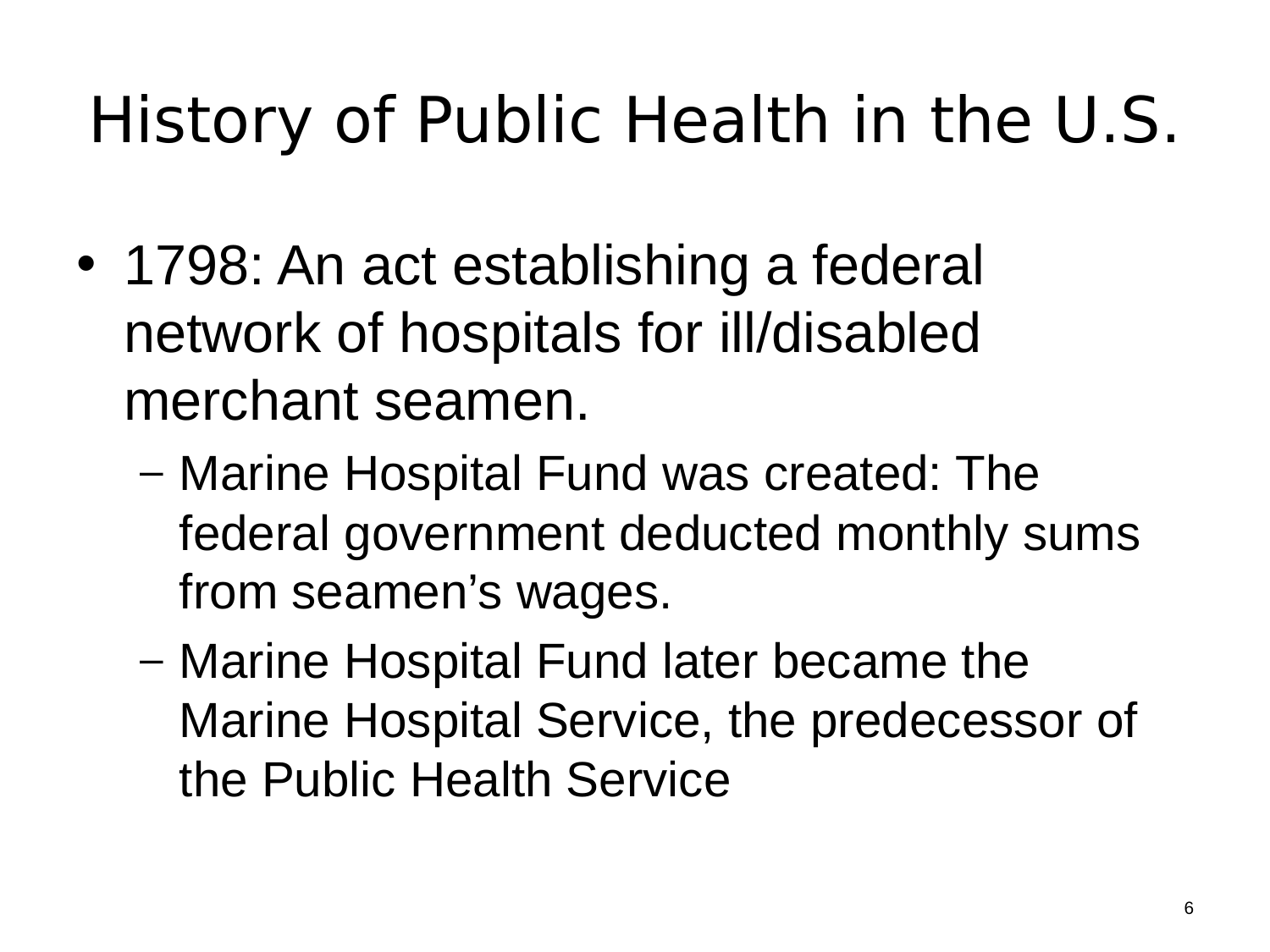

# History of Public Health in the U.S.
1798: An act establishing a federal network of hospitals for ill/disabled merchant seamen.
Marine Hospital Fund was created: The federal government deducted monthly sums from seamen’s wages.
Marine Hospital Fund later became the Marine Hospital Service, the predecessor of the Public Health Service
6